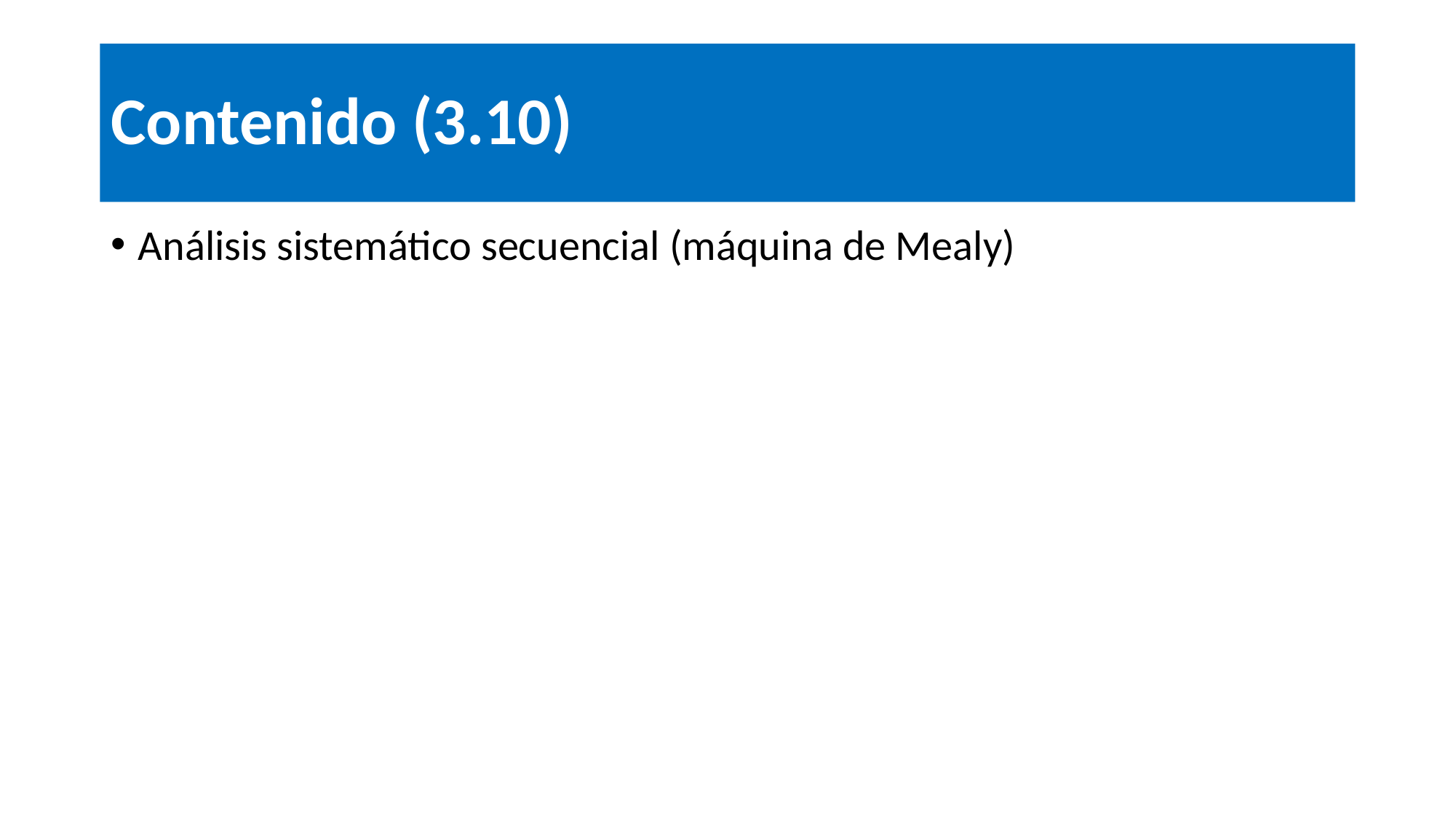

# Contenido (3.10)
Análisis sistemático secuencial (máquina de Mealy)